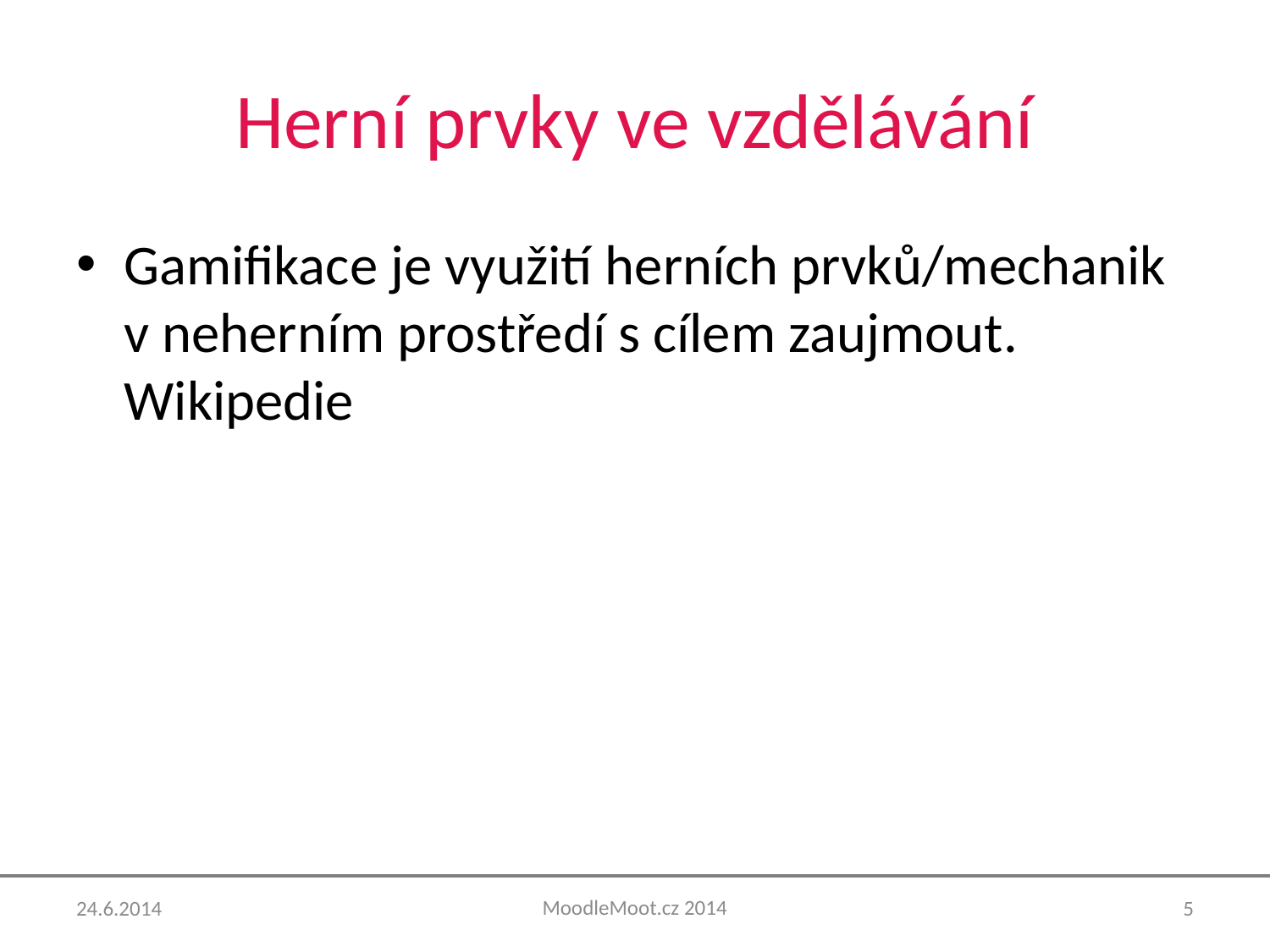

# Herní prvky ve vzdělávání
Gamifikace je využití herních prvků/mechanik v neherním prostředí s cílem zaujmout. Wikipedie
MoodleMoot.cz 2014
24.6.2014
5